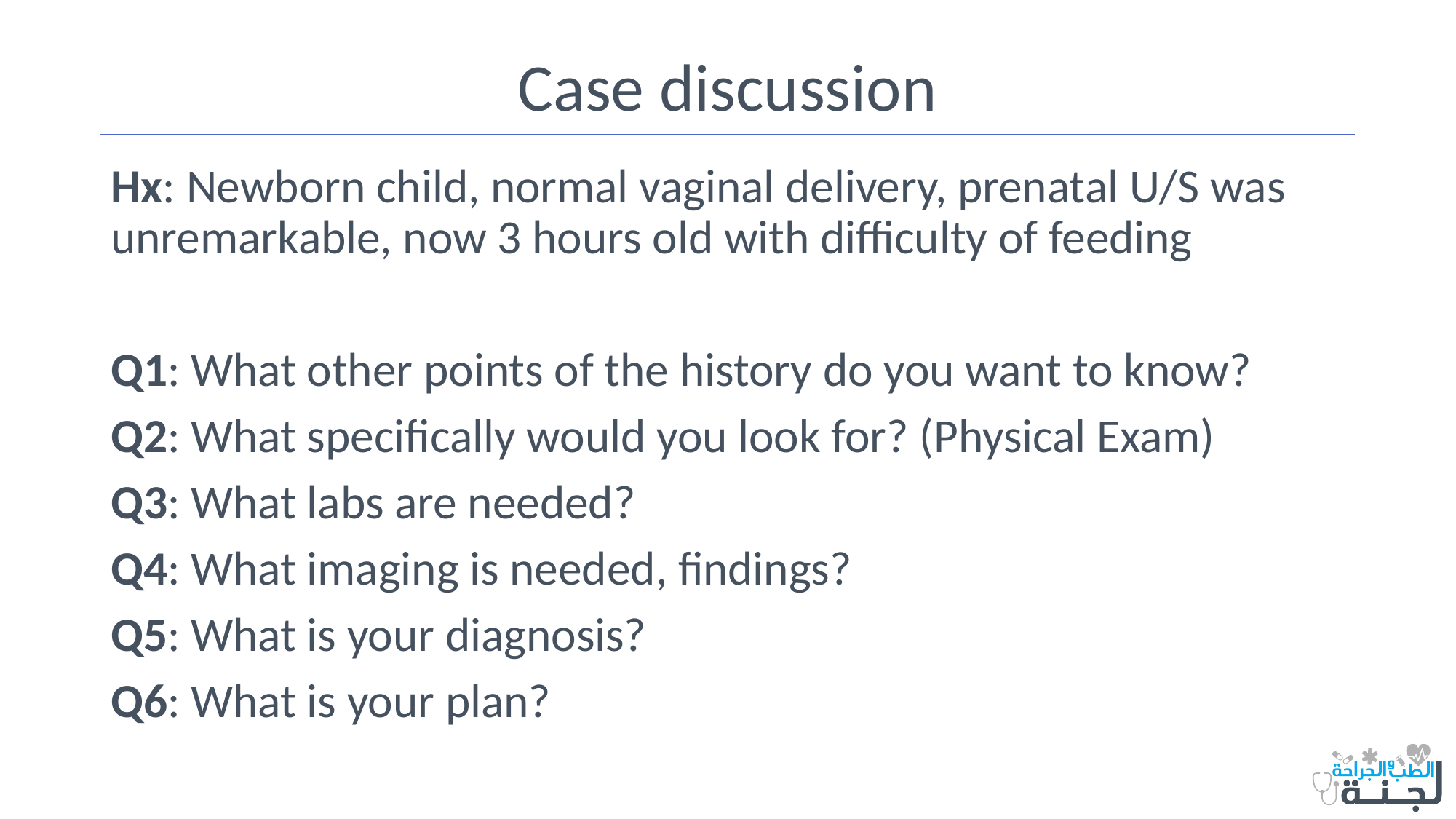

# Case discussion
Hx: Newborn child, normal vaginal delivery, prenatal U/S was unremarkable, now 3 hours old with difficulty of feeding

Q1: What other points of the history do you want to know?
Q2: What specifically would you look for? (Physical Exam)
Q3: What labs are needed?
Q4: What imaging is needed, findings?
Q5: What is your diagnosis?
Q6: What is your plan?